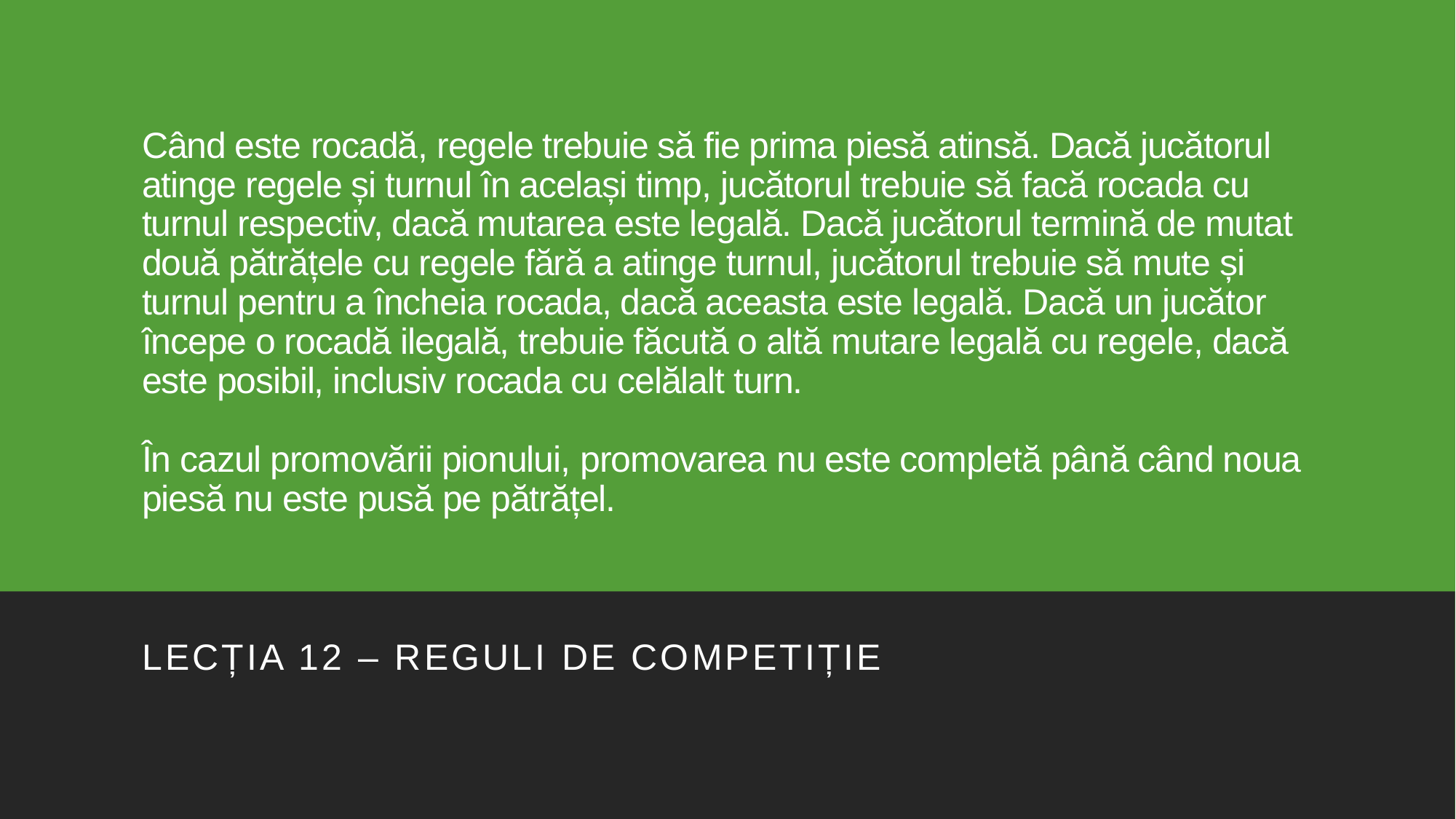

# Când este rocadă, regele trebuie să fie prima piesă atinsă. Dacă jucătorul atinge regele și turnul în același timp, jucătorul trebuie să facă rocada cu turnul respectiv, dacă mutarea este legală. Dacă jucătorul termină de mutat două pătrățele cu regele fără a atinge turnul, jucătorul trebuie să mute și turnul pentru a încheia rocada, dacă aceasta este legală. Dacă un jucător începe o rocadă ilegală, trebuie făcută o altă mutare legală cu regele, dacă este posibil, inclusiv rocada cu celălalt turn. În cazul promovării pionului, promovarea nu este completă până când noua piesă nu este pusă pe pătrățel.

Lecția 12 – reguli de competiție